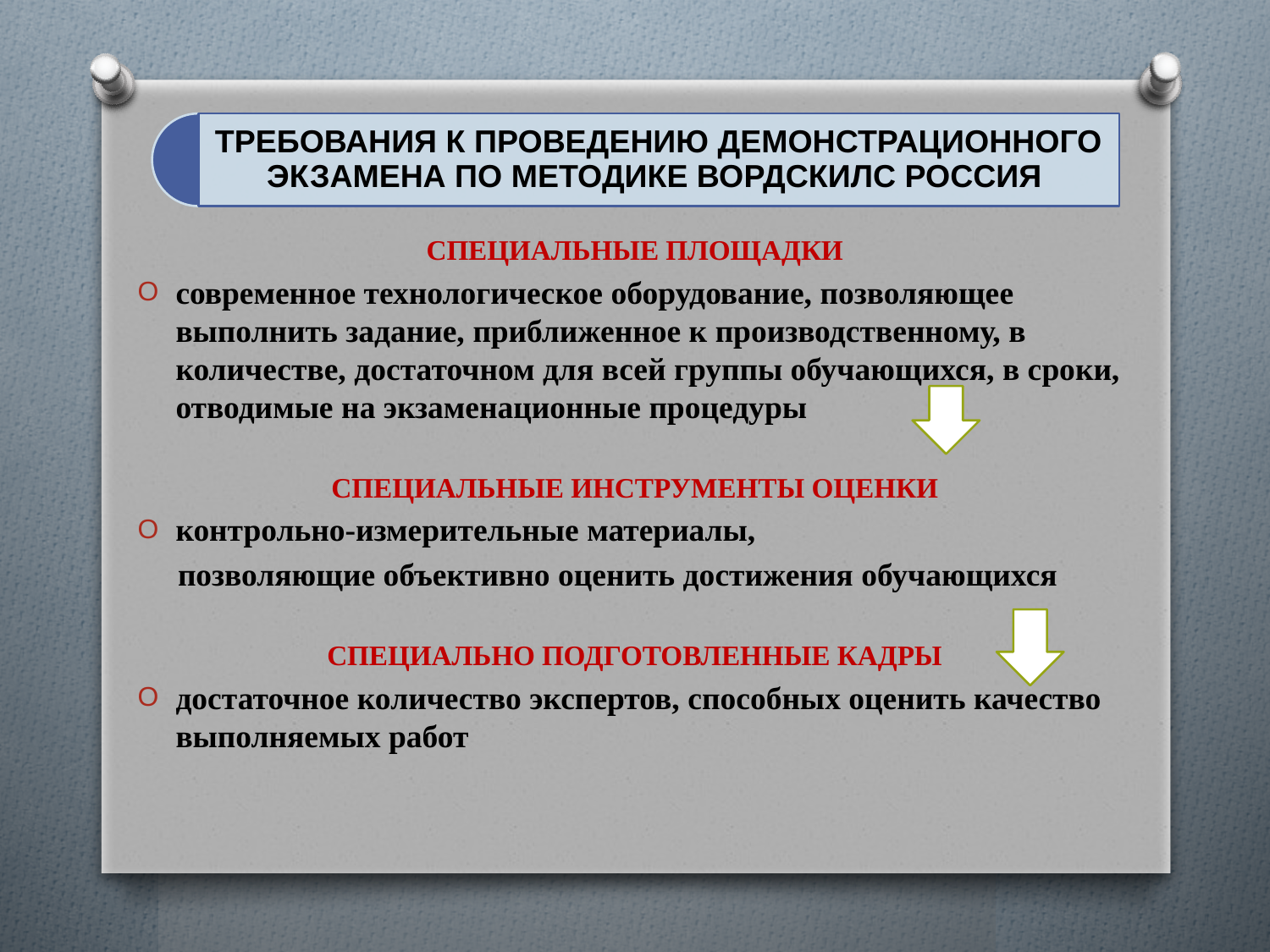

ТРЕБОВАНИЯ К ПРОВЕДЕНИЮ ДЕМОНСТРАЦИОННОГО ЭКЗАМЕНА ПО МЕТОДИКЕ ВОРДСКИЛС РОССИЯ
СПЕЦИАЛЬНЫЕ ПЛОЩАДКИ
современное технологическое оборудование, позволяющее выполнить задание, приближенное к производственному, в количестве, достаточном для всей группы обучающихся, в сроки, отводимые на экзаменационные процедуры

СПЕЦИАЛЬНЫЕ ИНСТРУМЕНТЫ ОЦЕНКИ
контрольно-измерительные материалы,
     позволяющие объективно оценить достижения обучающихся

СПЕЦИАЛЬНО ПОДГОТОВЛЕННЫЕ КАДРЫ
достаточное количество экспертов, способных оценить качество выполняемых работ